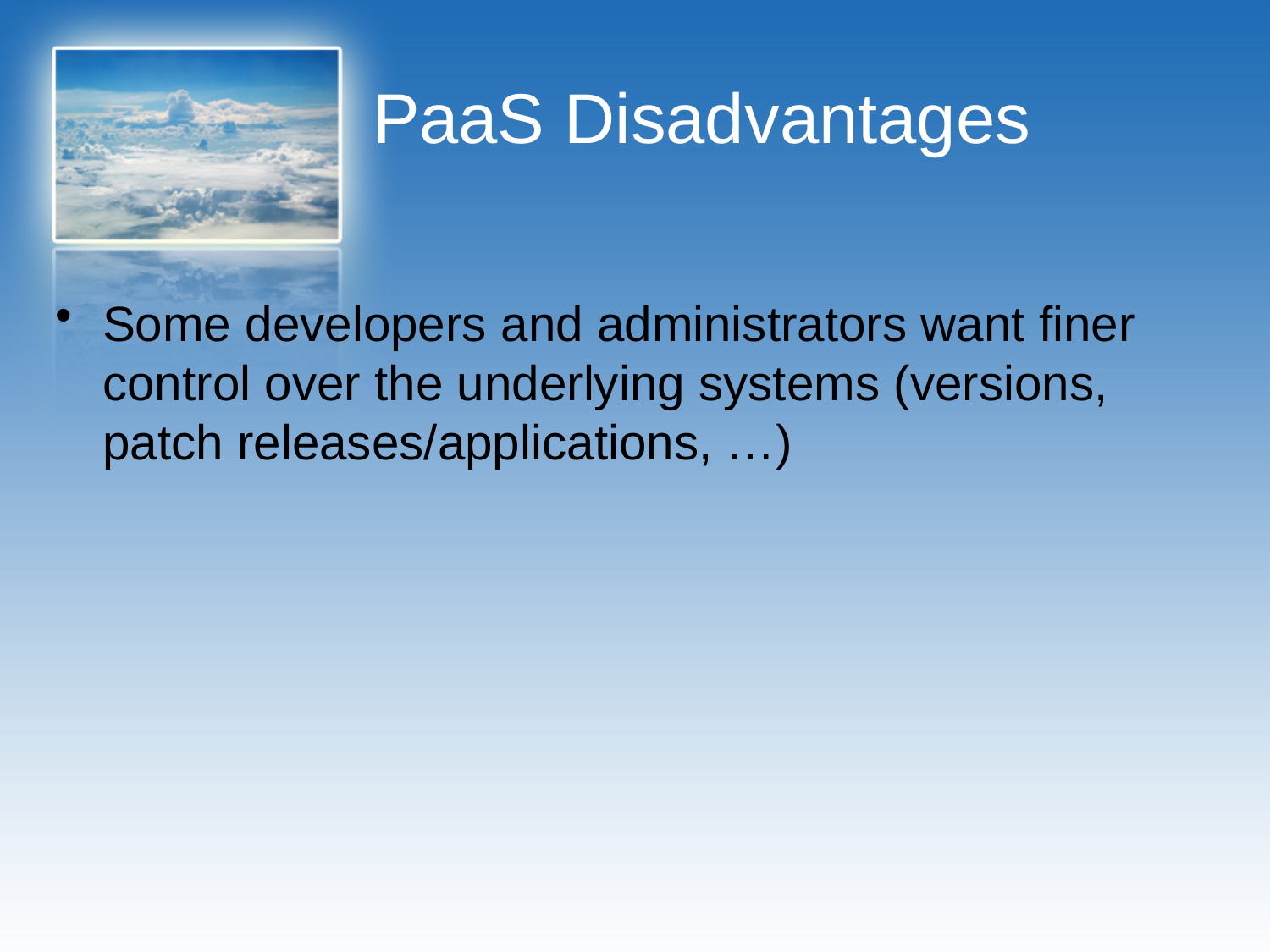

# PaaS Disadvantages
Some developers and administrators want finer control over the underlying systems (versions, patch releases/applications, …)